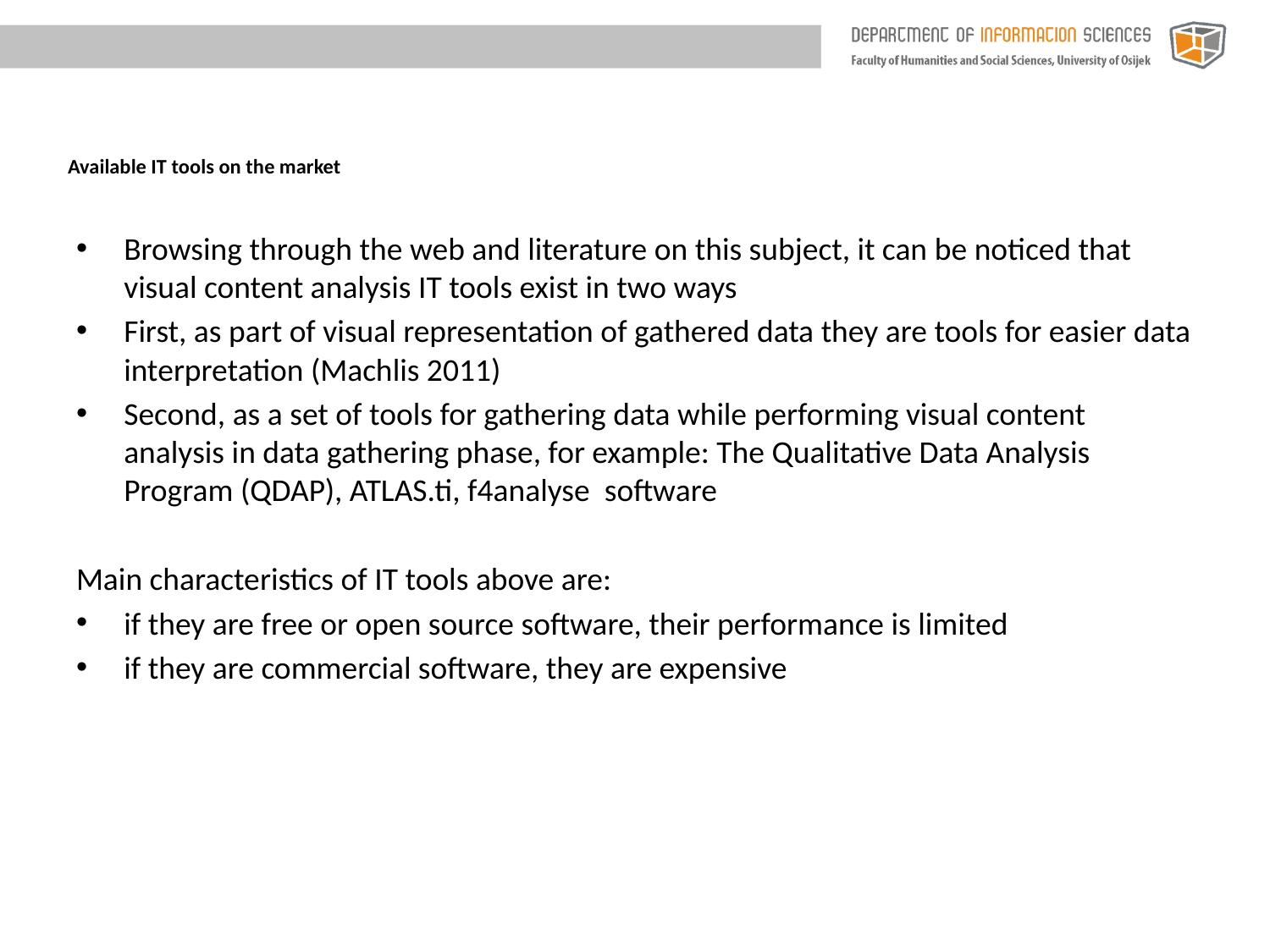

# Available IT tools on the market
Browsing through the web and literature on this subject, it can be noticed that visual content analysis IT tools exist in two ways
First, as part of visual representation of gathered data they are tools for easier data interpretation (Machlis 2011)
Second, as a set of tools for gathering data while performing visual content analysis in data gathering phase, for example: The Qualitative Data Analysis Program (QDAP), ATLAS.ti, f4analyse  software

Main characteristics of IT tools above are:
if they are free or open source software, their performance is limited
if they are commercial software, they are expensive